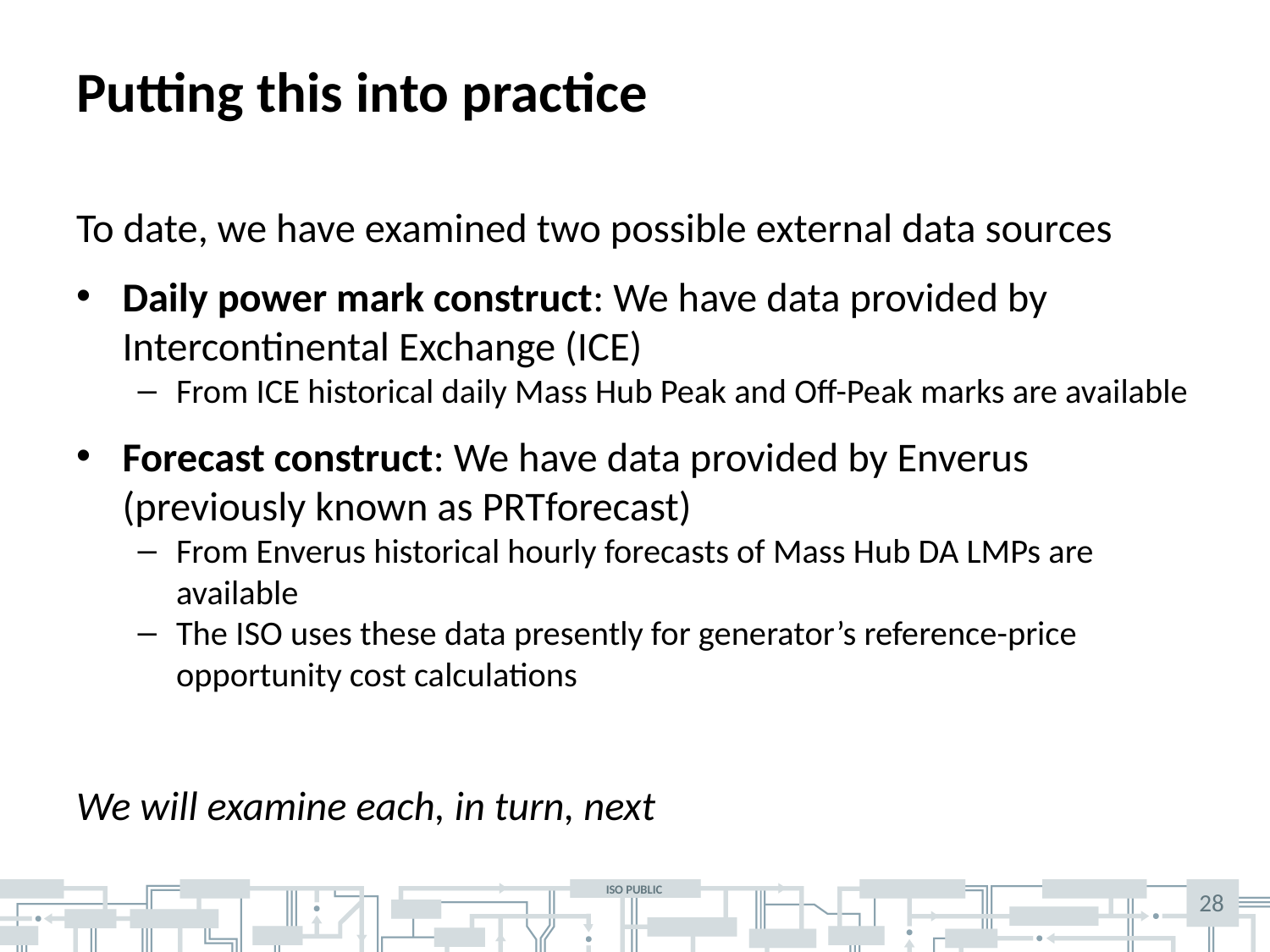

# Putting this into practice
To date, we have examined two possible external data sources
Daily power mark construct: We have data provided by Intercontinental Exchange (ICE)
From ICE historical daily Mass Hub Peak and Off-Peak marks are available
Forecast construct: We have data provided by Enverus (previously known as PRTforecast)
From Enverus historical hourly forecasts of Mass Hub DA LMPs are available
The ISO uses these data presently for generator’s reference-price opportunity cost calculations

We will examine each, in turn, next
28